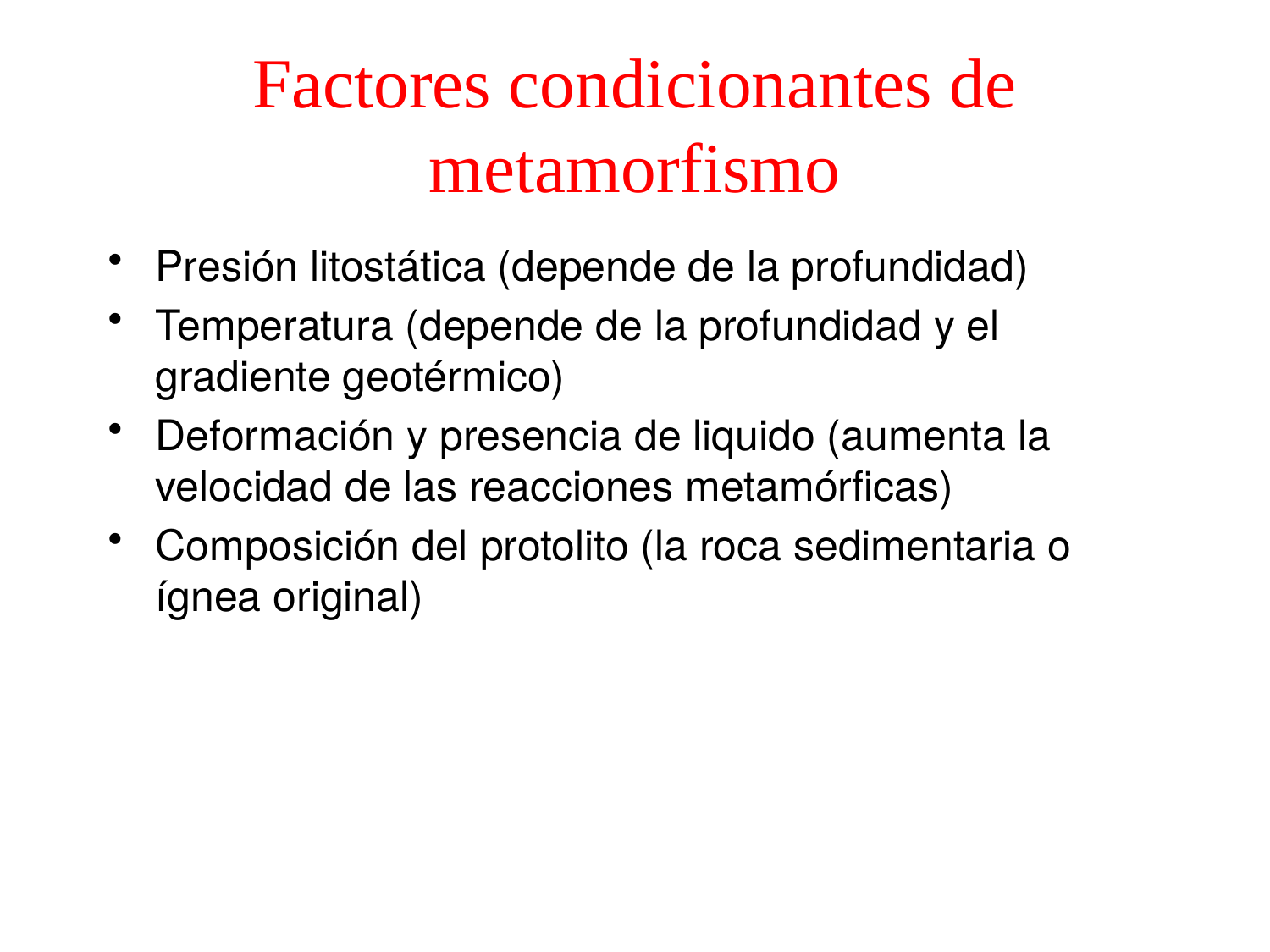

# Factores condicionantes de metamorfismo
Presión litostática (depende de la profundidad)
Temperatura (depende de la profundidad y el gradiente geotérmico)
Deformación y presencia de liquido (aumenta la velocidad de las reacciones metamórficas)
Composición del protolito (la roca sedimentaria o ígnea original)